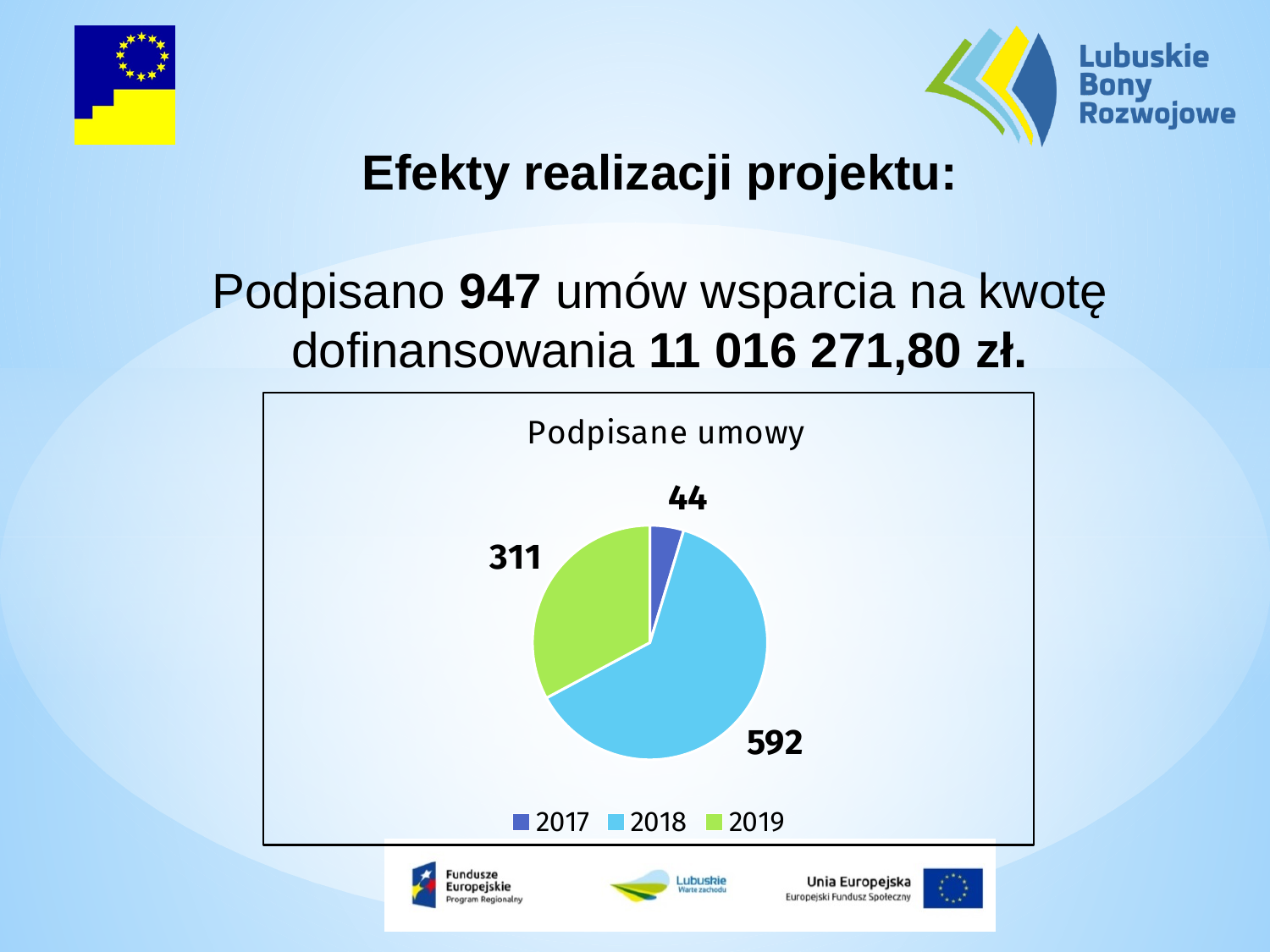

Efekty realizacji projektu:

Podpisano 947 umów wsparcia na kwotę dofinansowania 11 016 271,80 zł.

### Chart:

| Category | Podpisane umowy |
|---|---|
| 2017 | 44.0 |
| 2018 | 592.0 |
| 2019 | 311.0 |